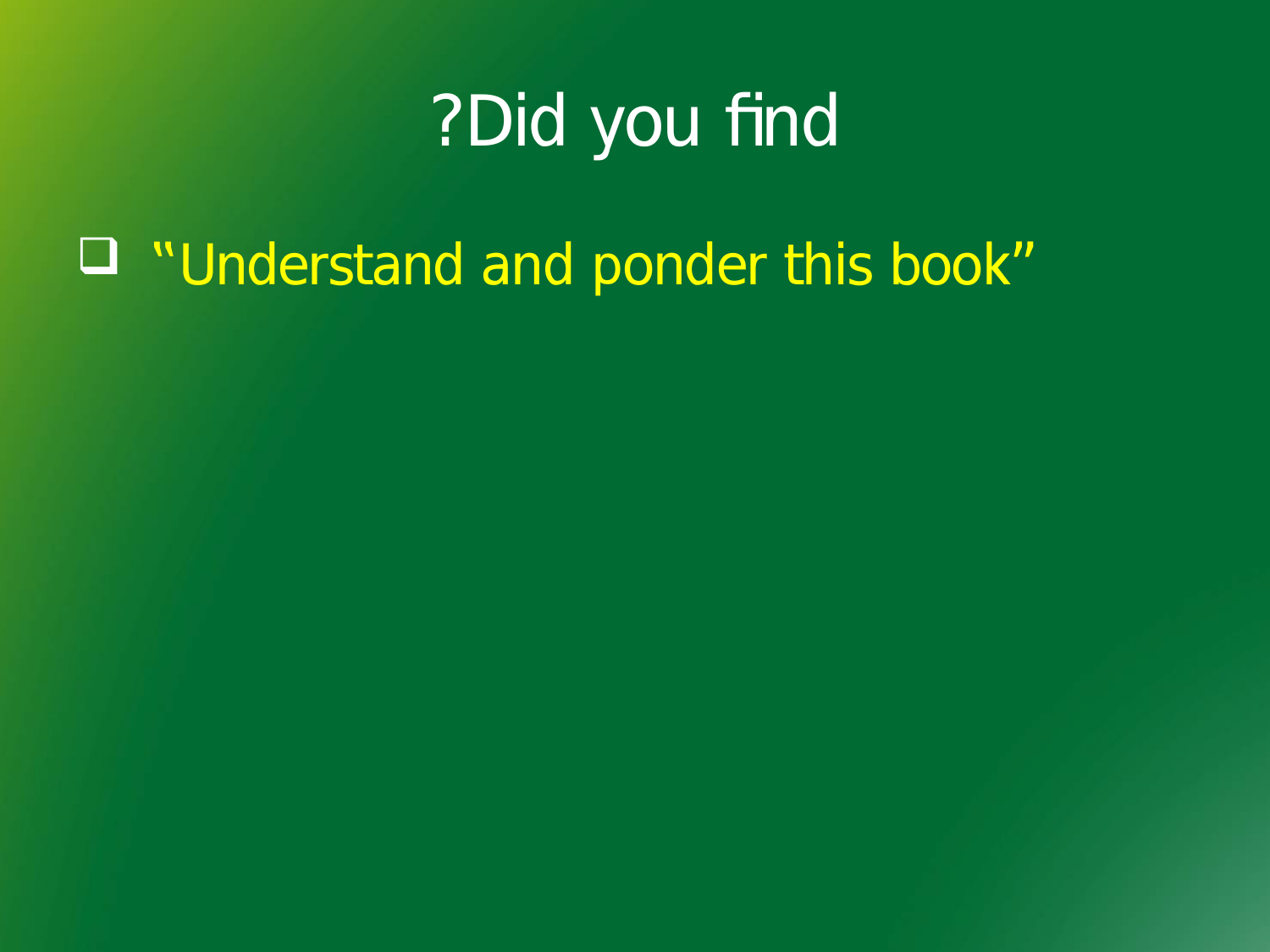

# Did you find?
“Understand and ponder this book”